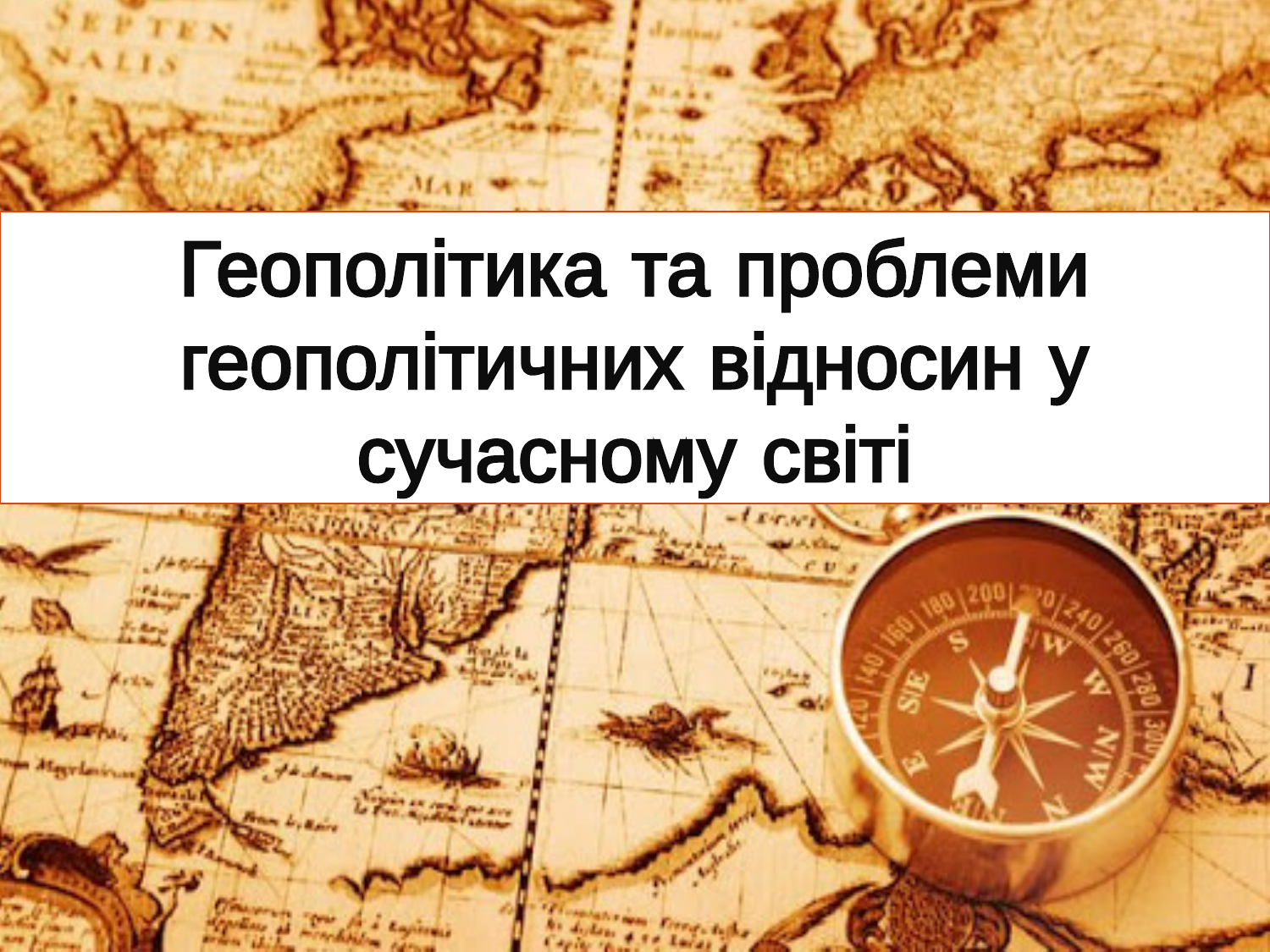

Геополітика та проблеми геополітичних відносин у сучасному світі